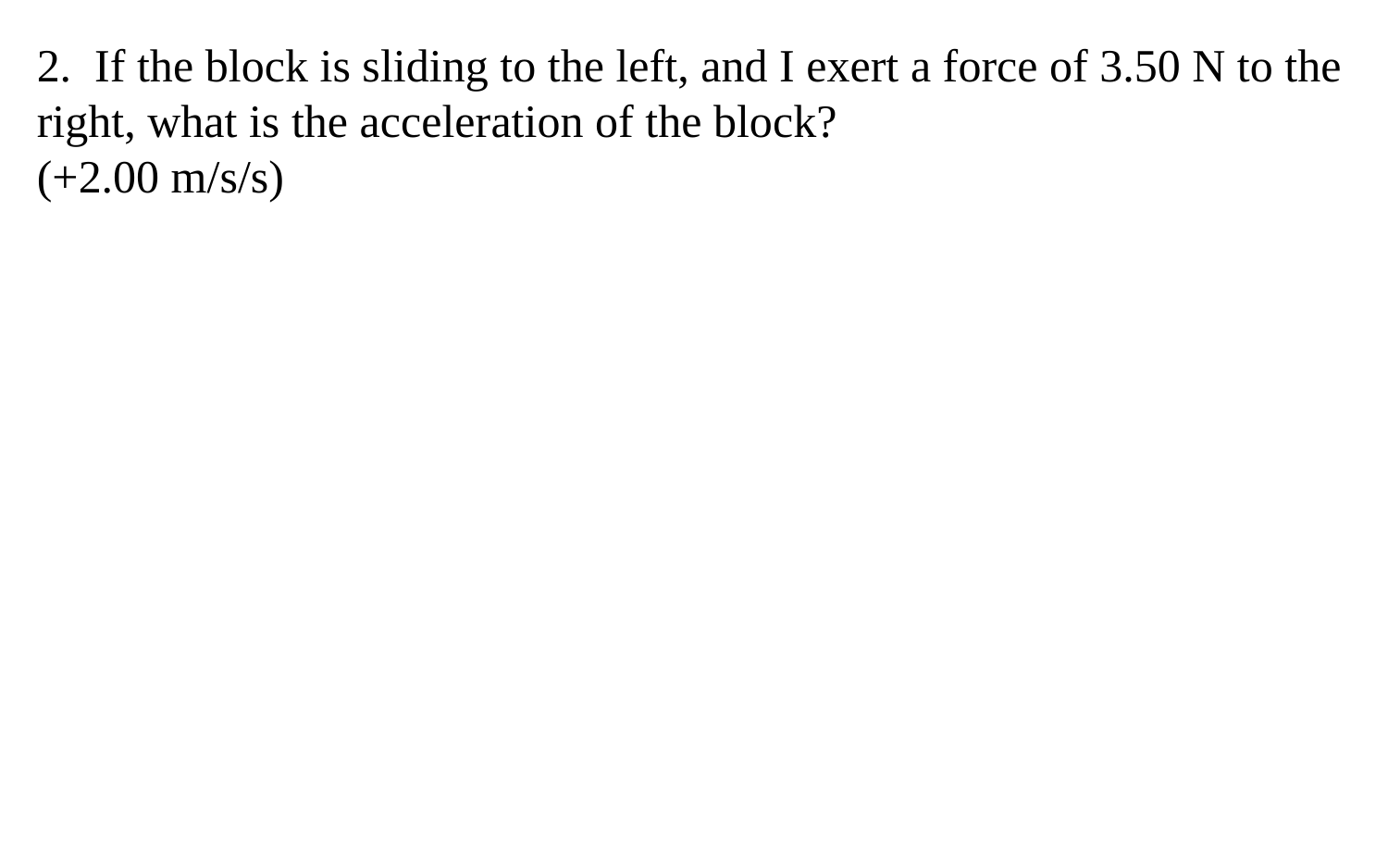

2.  If the block is sliding to the left, and I exert a force of 3.50 N to the right, what is the acceleration of the block?
(+2.00 m/s/s)